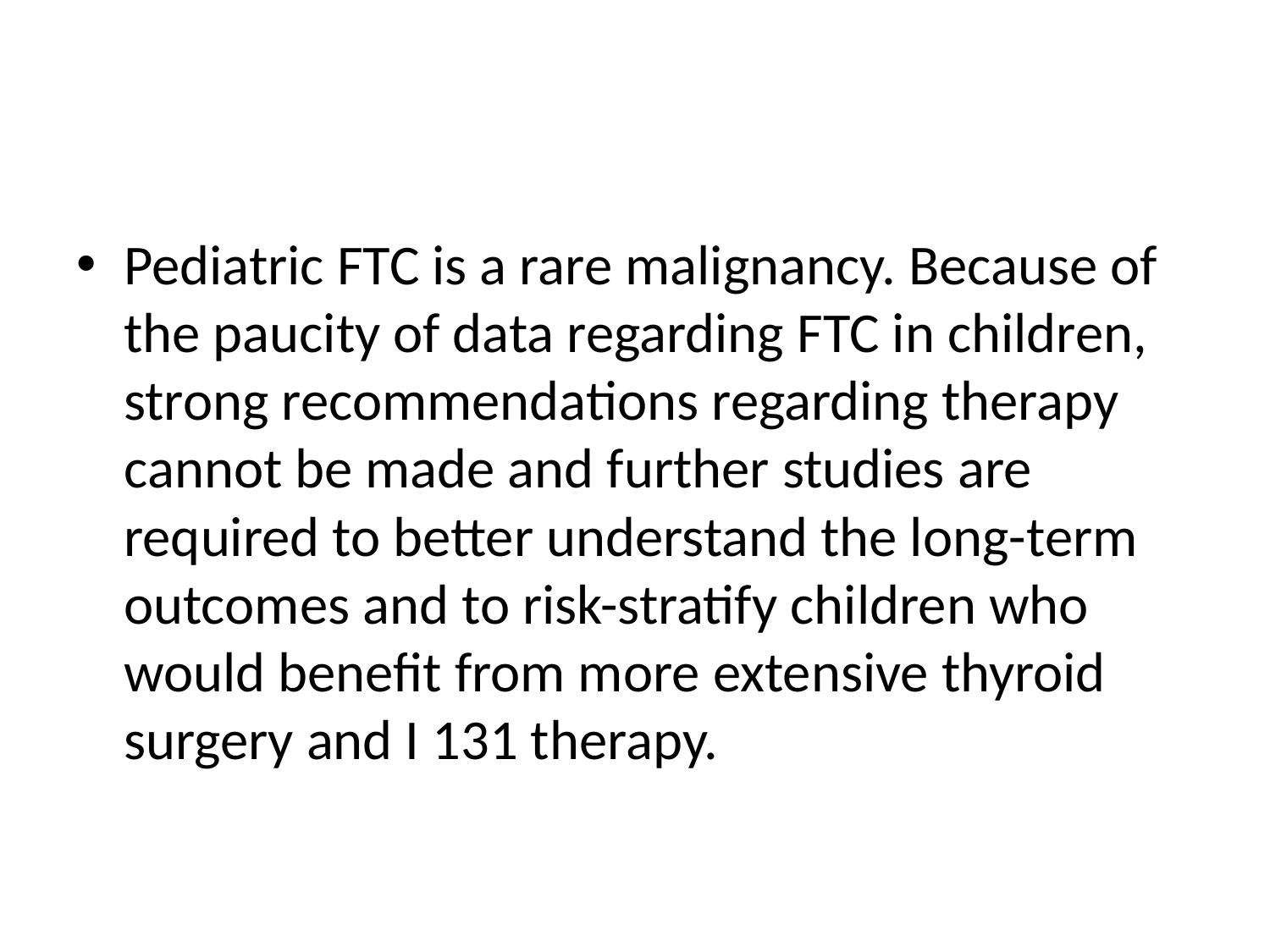

#
Pediatric FTC is a rare malignancy. Because of the paucity of data regarding FTC in children, strong recommendations regarding therapy cannot be made and further studies are required to better understand the long-term outcomes and to risk-stratify children who would benefit from more extensive thyroid surgery and I 131 therapy.